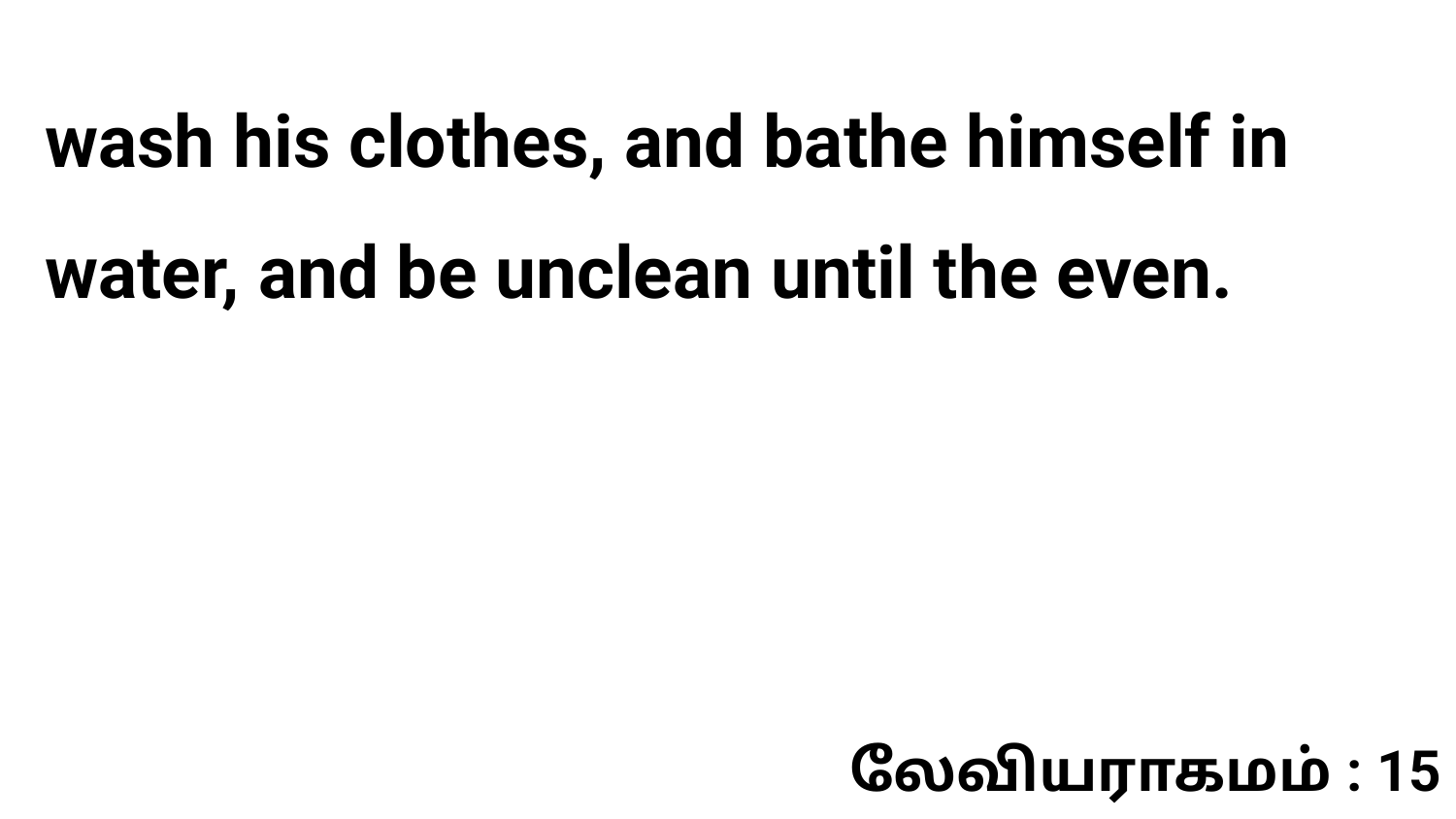

wash his clothes, and bathe himself in water, and be unclean until the even.
லேவியராகமம் : 15